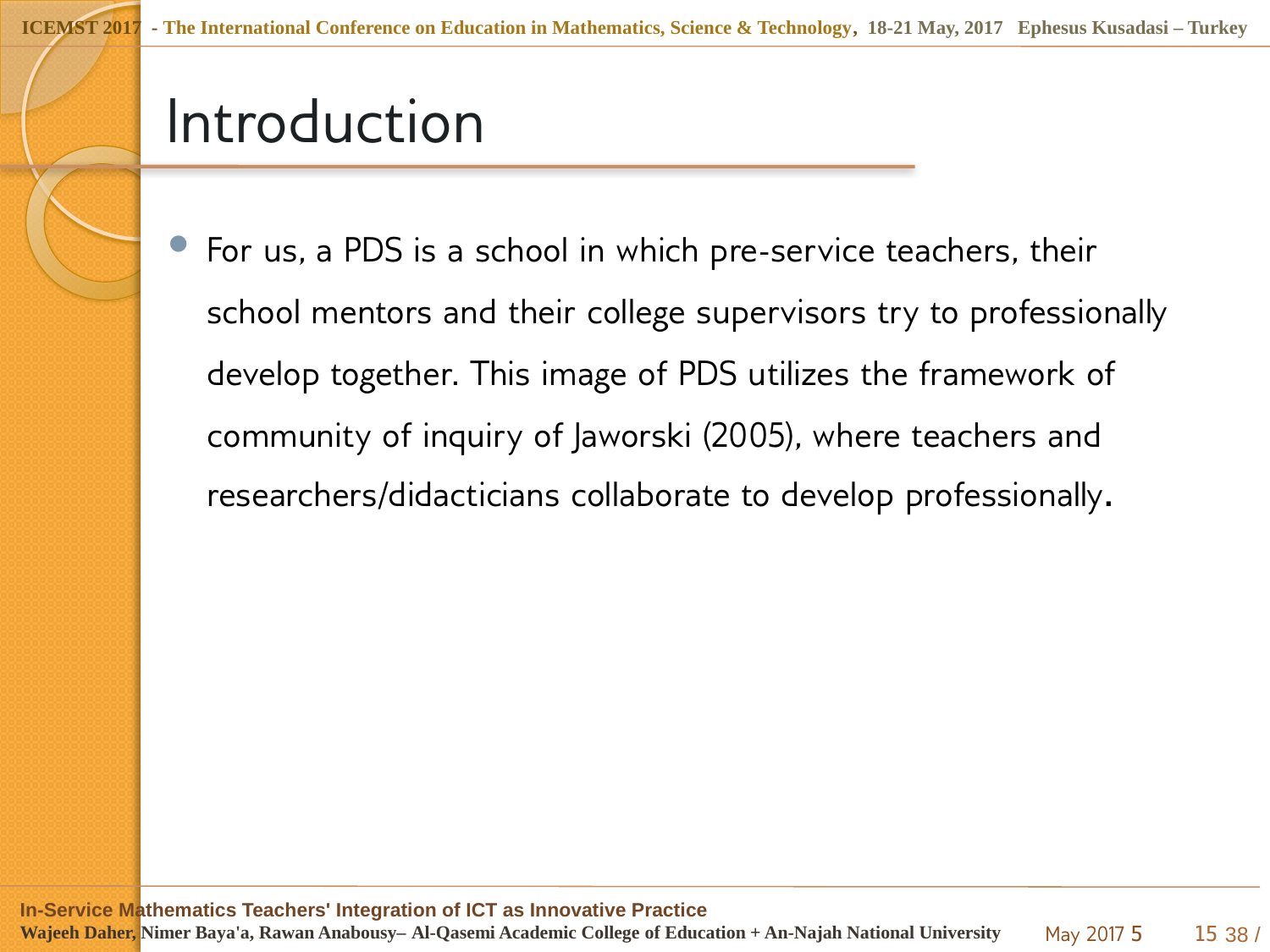

# Introduction
For us, a PDS is a school in which pre-service teachers, their school mentors and their college supervisors try to professionally develop together. This image of PDS utilizes the framework of community of inquiry of Jaworski (2005), where teachers and researchers/didacticians collaborate to develop professionally.
5 May 2017
15